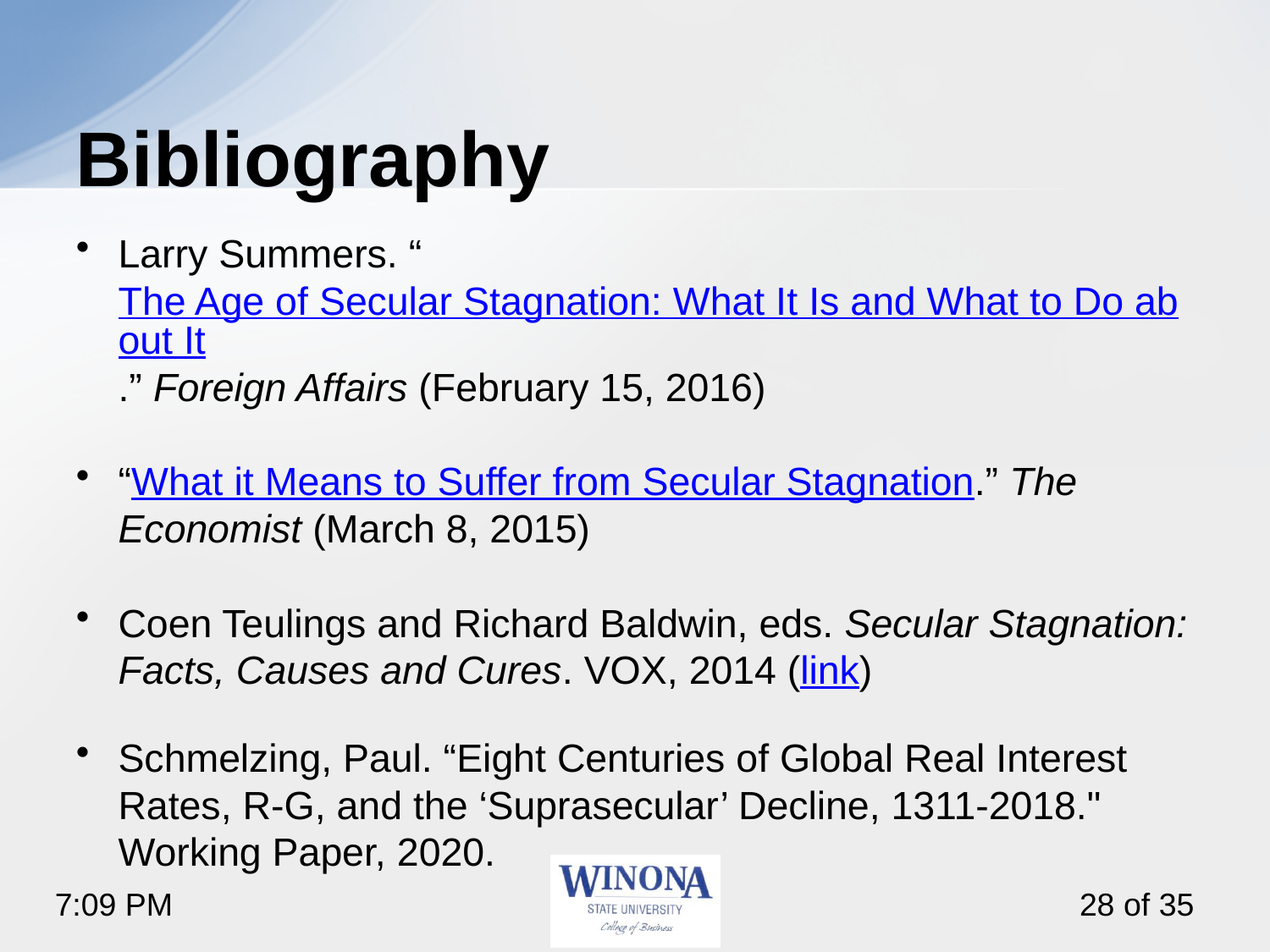

# Bibliography
Larry Summers. “The Age of Secular Stagnation: What It Is and What to Do about It.” Foreign Affairs (February 15, 2016)

“What it Means to Suffer from Secular Stagnation.” The Economist (March 8, 2015)

Coen Teulings and Richard Baldwin, eds. Secular Stagnation: Facts, Causes and Cures. VOX, 2014 (link)

Schmelzing, Paul. “Eight Centuries of Global Real Interest Rates, R-G, and the ‘Suprasecular’ Decline, 1311-2018." Working Paper, 2020.